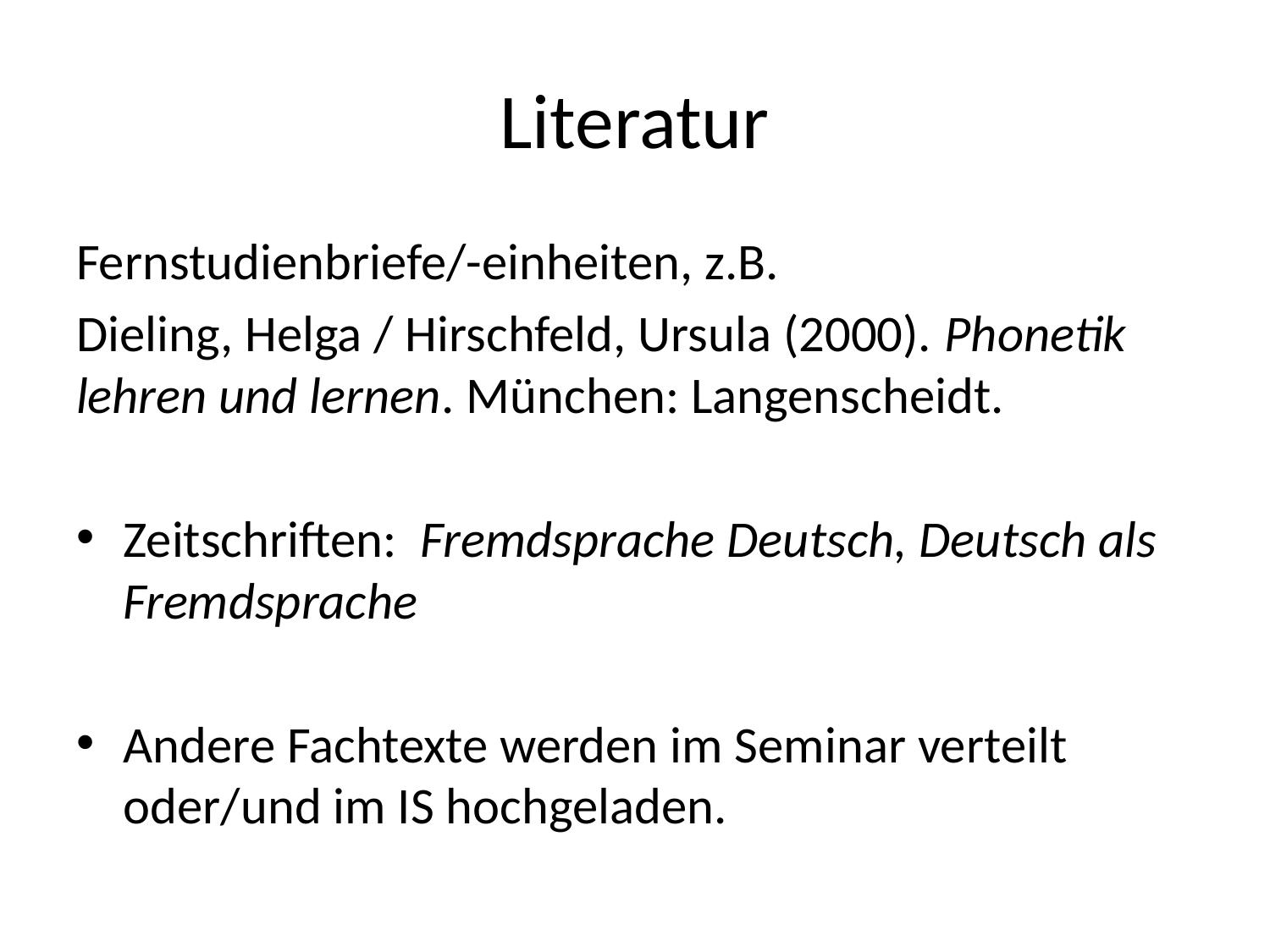

# Literatur
Fernstudienbriefe/-einheiten, z.B.
Dieling, Helga / Hirschfeld, Ursula (2000). Phonetik lehren und lernen. München: Langenscheidt.

Zeitschriften:  Fremdsprache Deutsch, Deutsch als Fremdsprache

Andere Fachtexte werden im Seminar verteilt oder/und im IS hochgeladen.